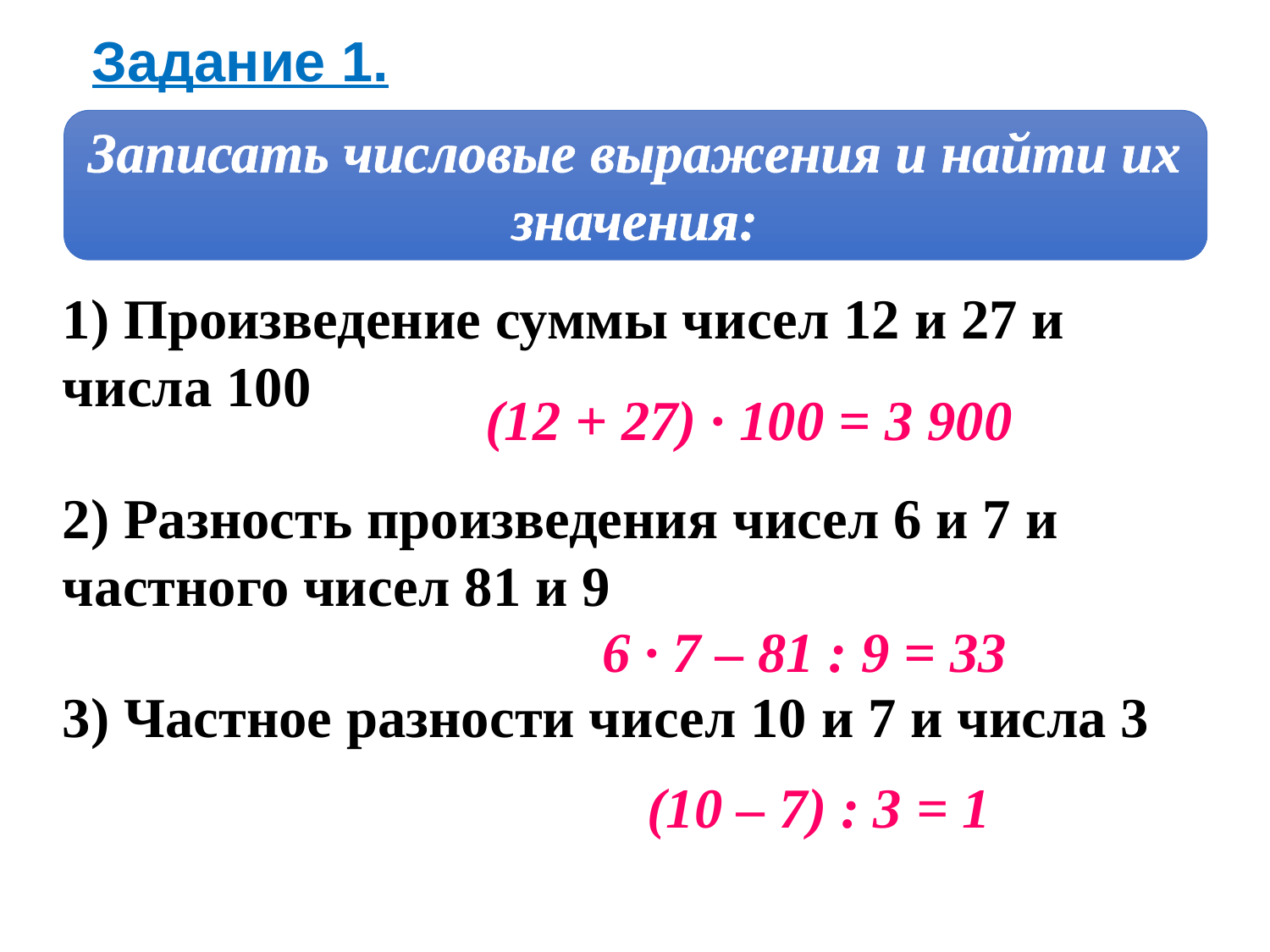

Задание 1.
Записать числовые выражения и найти их значения:

1) Произведение суммы чисел 12 и 27 и числа 100
(12 + 27) · 100 = 3 900
2) Разность произведения чисел 6 и 7 и частного чисел 81 и 9
6 · 7 – 81 : 9 = 33
3) Частное разности чисел 10 и 7 и числа 3
(10 – 7) : 3 = 1